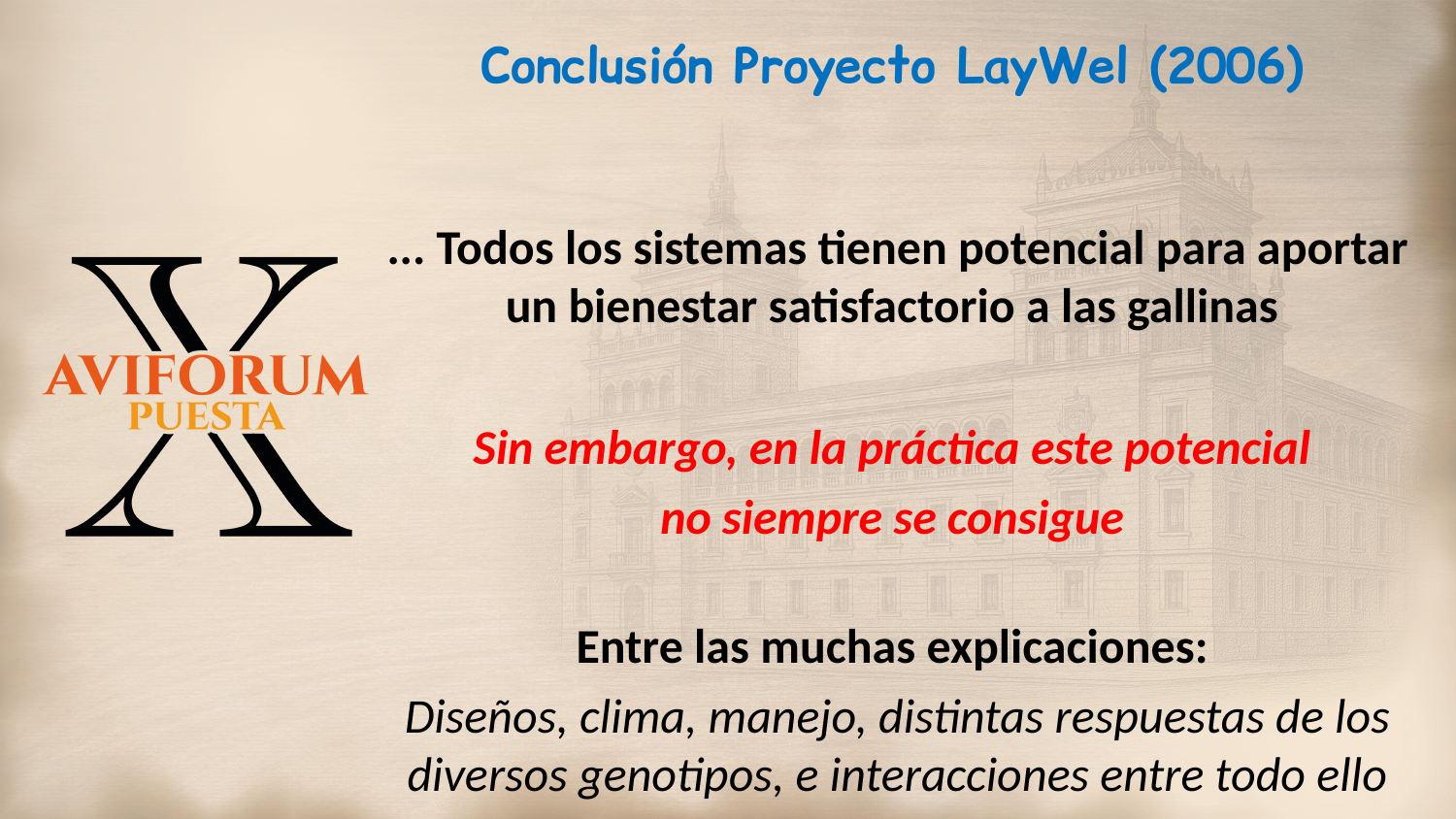

Conclusión Proyecto LayWel (2006)

... Todos los sistemas tienen potencial para aportar un bienestar satisfactorio a las gallinas

Sin embargo, en la práctica este potencial
no siempre se consigue

Entre las muchas explicaciones:
Diseños, clima, manejo, distintas respuestas de los diversos genotipos, e interacciones entre todo ello